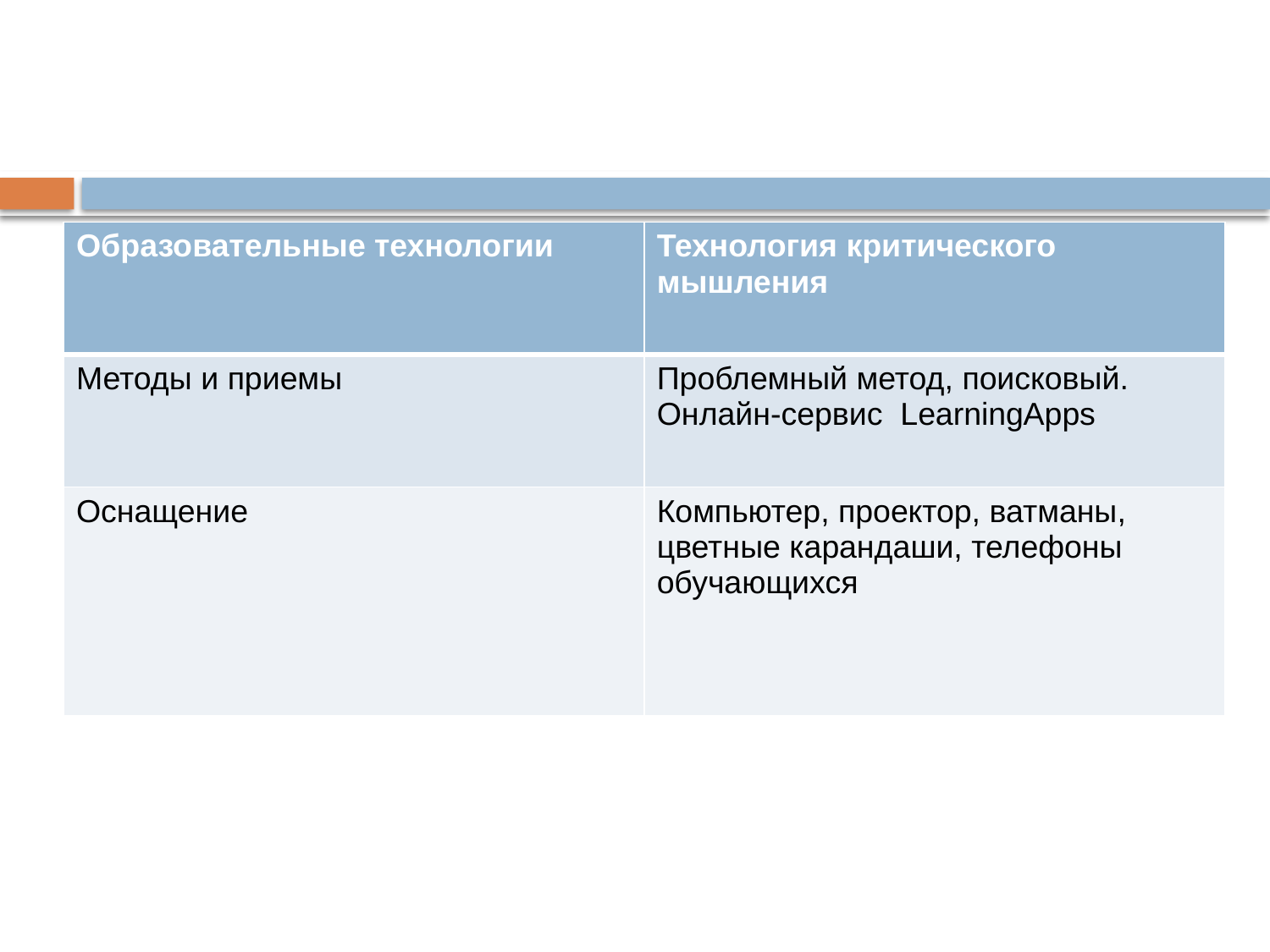

#
| Образовательные технологии | Технология критического мышления |
| --- | --- |
| Методы и приемы | Проблемный метод, поисковый. Онлайн-сервис LearningApps |
| Оснащение | Компьютер, проектор, ватманы, цветные карандаши, телефоны обучающихся |